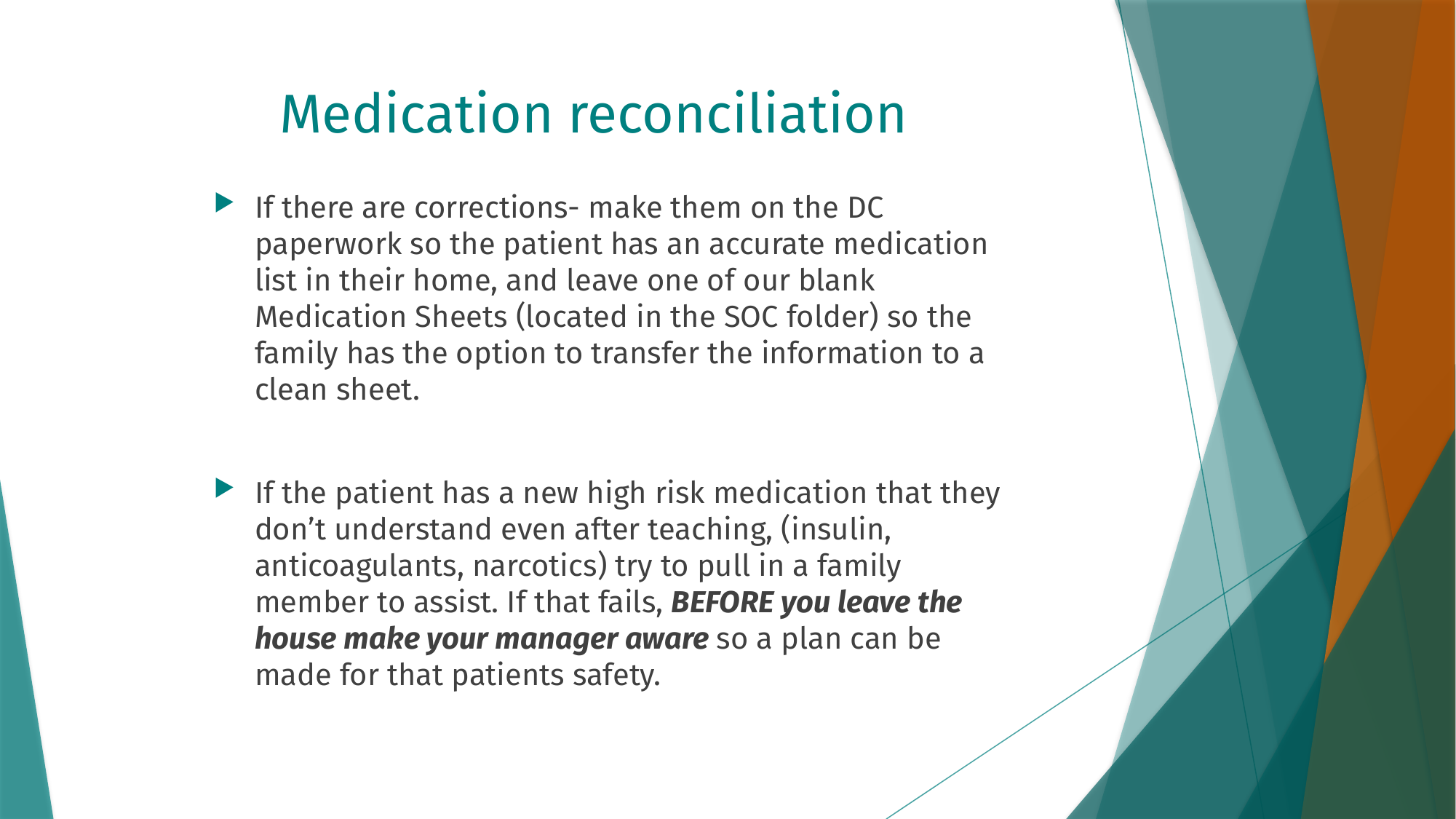

# Medication reconciliation
If there are corrections- make them on the DC paperwork so the patient has an accurate medication list in their home, and leave one of our blank Medication Sheets (located in the SOC folder) so the family has the option to transfer the information to a clean sheet.

If the patient has a new high risk medication that they don’t understand even after teaching, (insulin, anticoagulants, narcotics) try to pull in a family member to assist. If that fails, BEFORE you leave the house make your manager aware so a plan can be made for that patients safety.